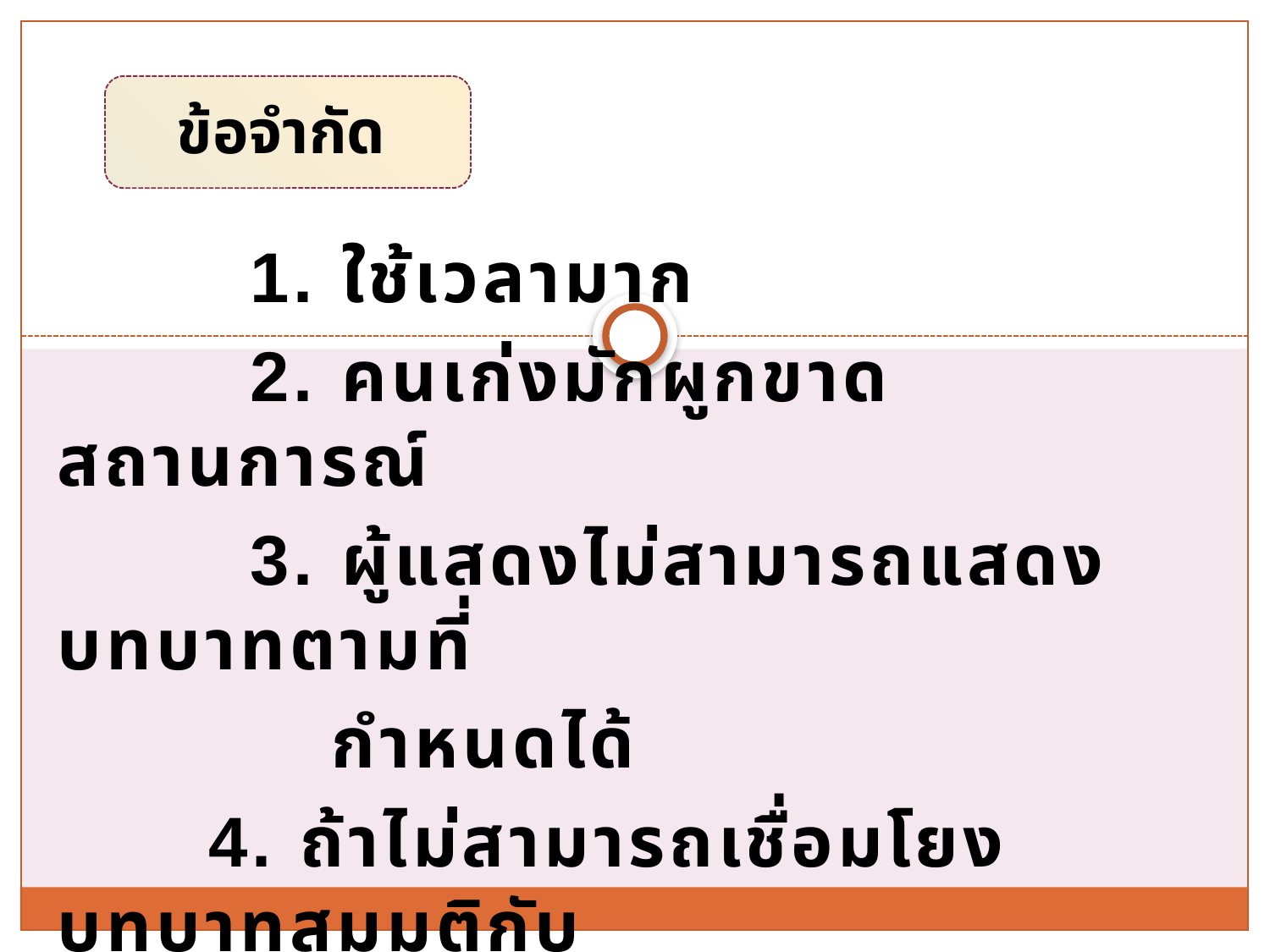

# ข้อจำกัด
        1. ใช้เวลามาก
        2. คนเก่งมักผูกขาดสถานการณ์
        3. ผู้แสดงไม่สามารถแสดงบทบาทตามที่
            กำหนดได้
	 4. ถ้าไม่สามารถเชื่อมโยงบทบาทสมมติกับ
          บทเรียนให้ผู้เรียนเกิดความชัดเจน จะทำให้
          กิจกรรมด้อยคุณค่า